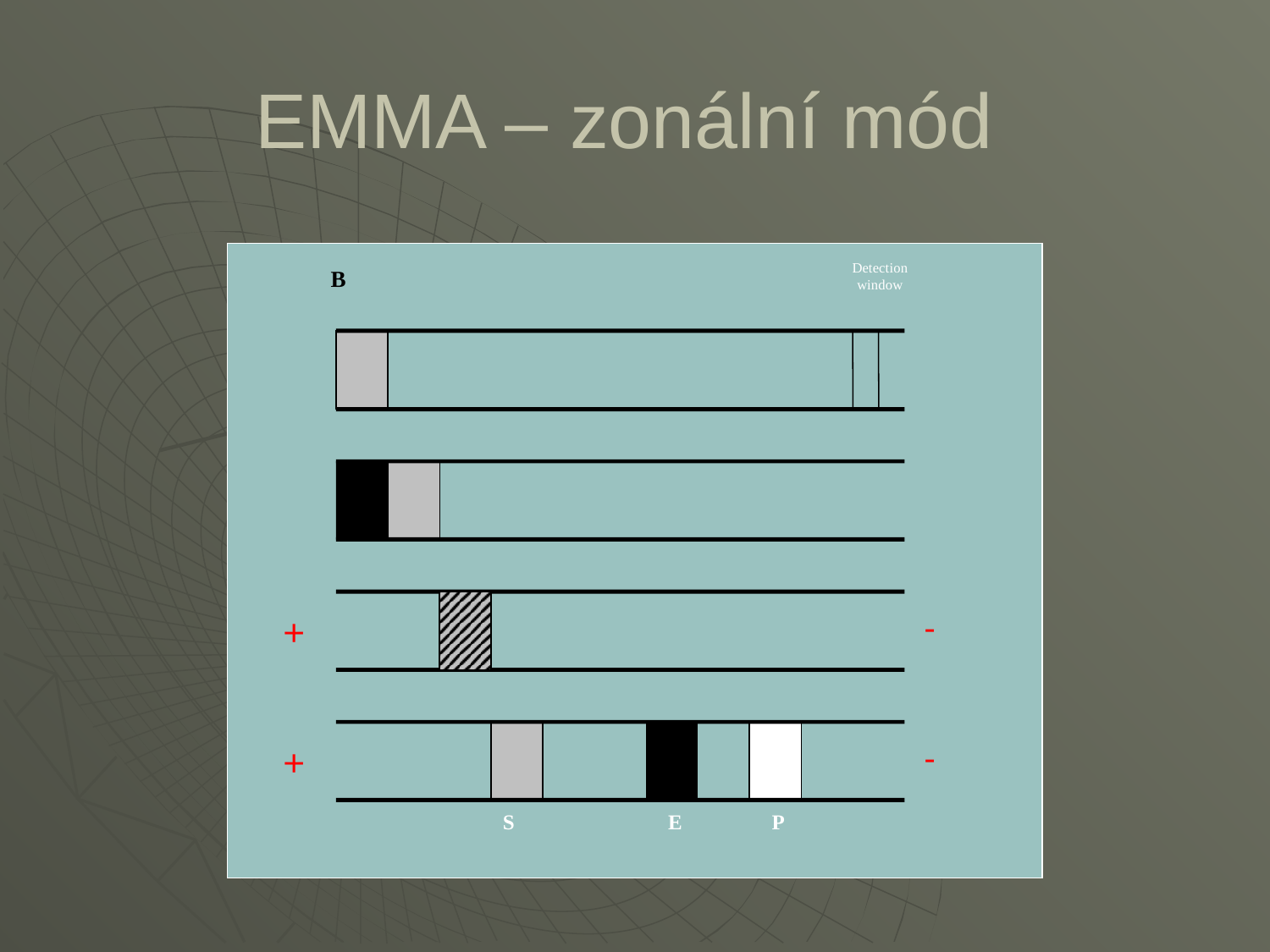

# EMMA – zonální mód

Detection
window

B

          S                             E                 P
-
+
-
+